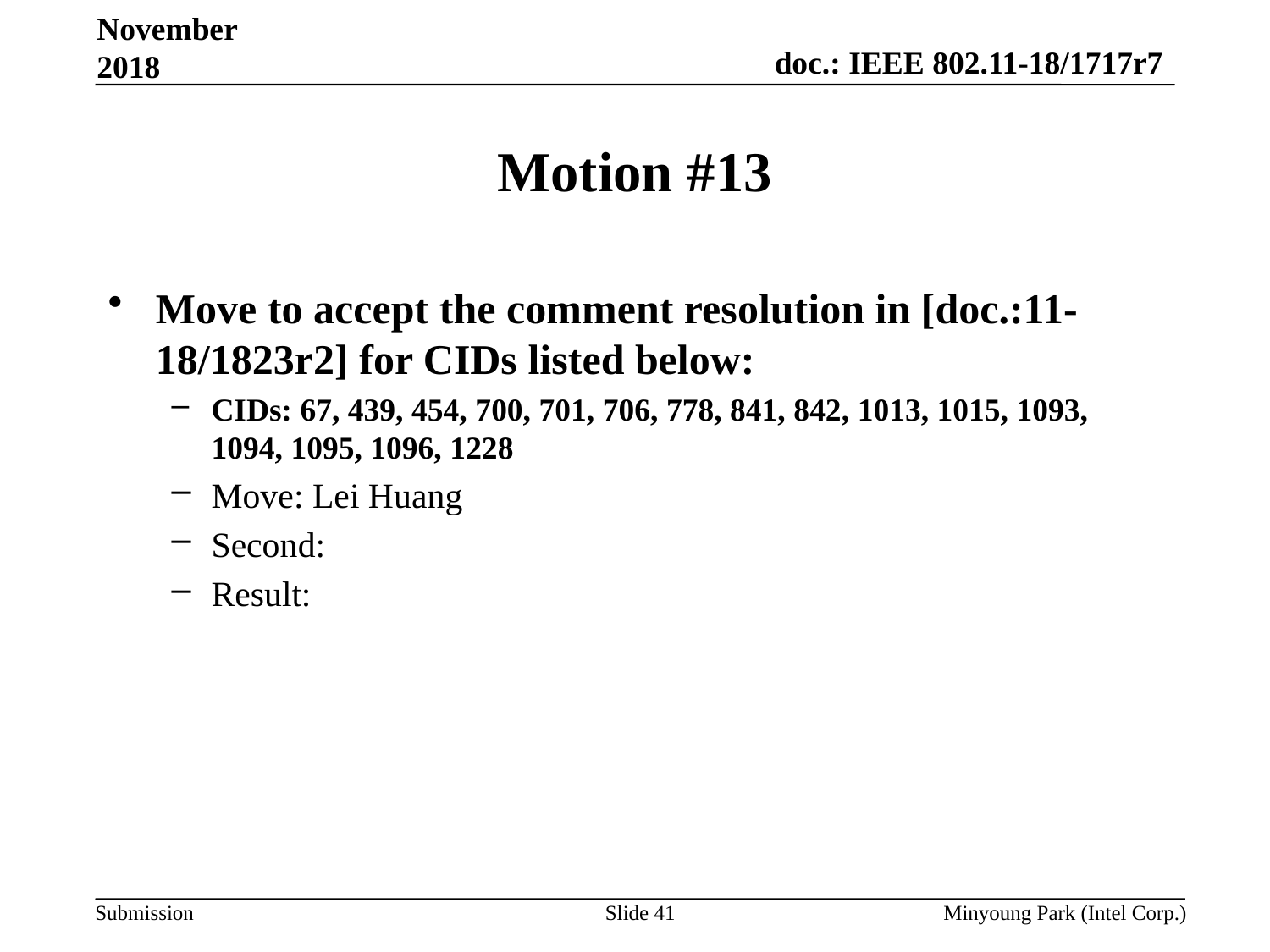

November 2018
# Motion #13
Move to accept the comment resolution in [doc.:11-18/1823r2] for CIDs listed below:
CIDs: 67, 439, 454, 700, 701, 706, 778, 841, 842, 1013, 1015, 1093, 1094, 1095, 1096, 1228
Move: Lei Huang
Second:
Result:
Slide 41
Minyoung Park (Intel Corp.)